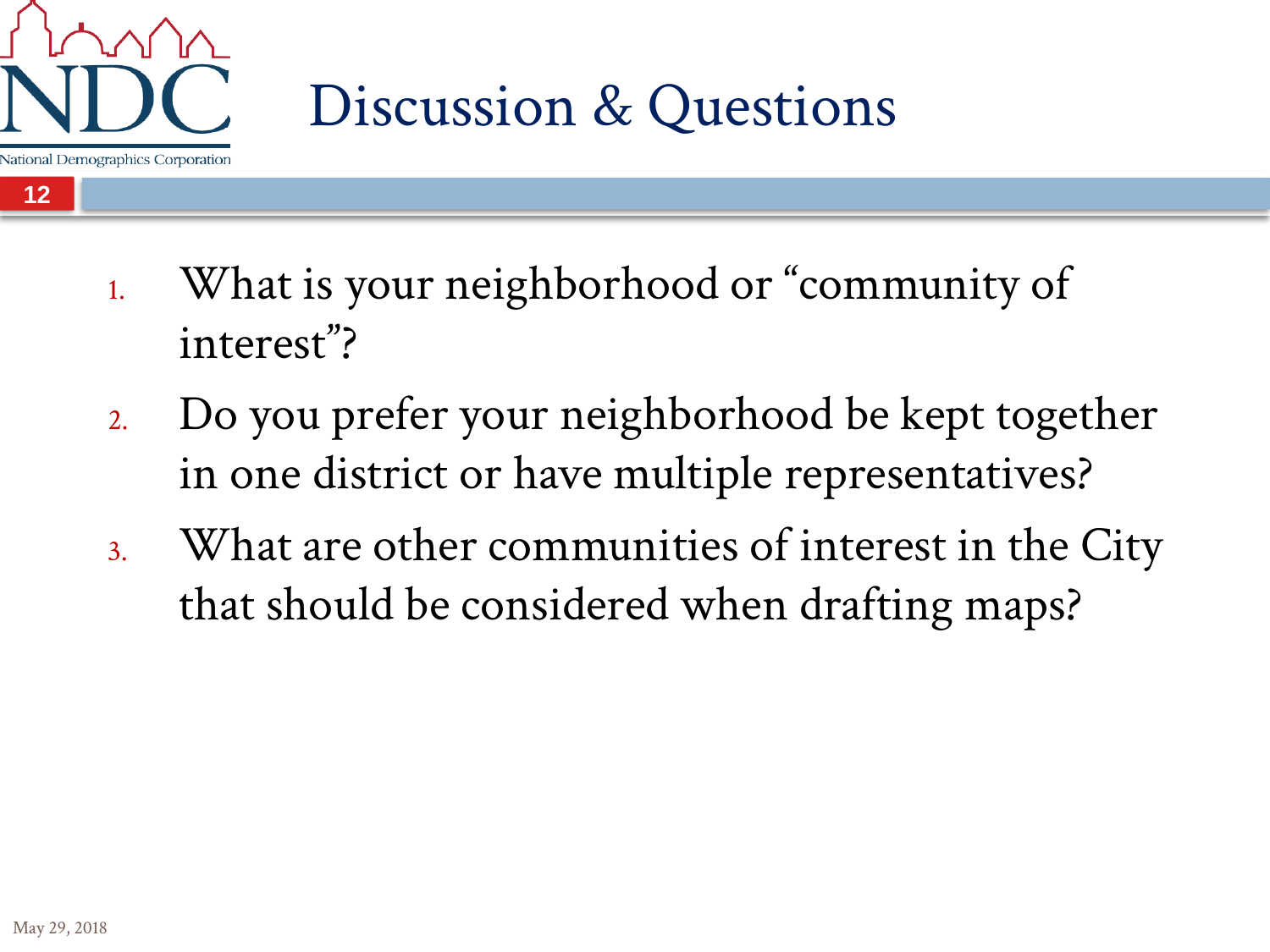

# Discussion & Questions
12
What is your neighborhood or “community of interest”?
Do you prefer your neighborhood be kept together in one district or have multiple representatives?
What are other communities of interest in the City that should be considered when drafting maps?
May 29, 2018